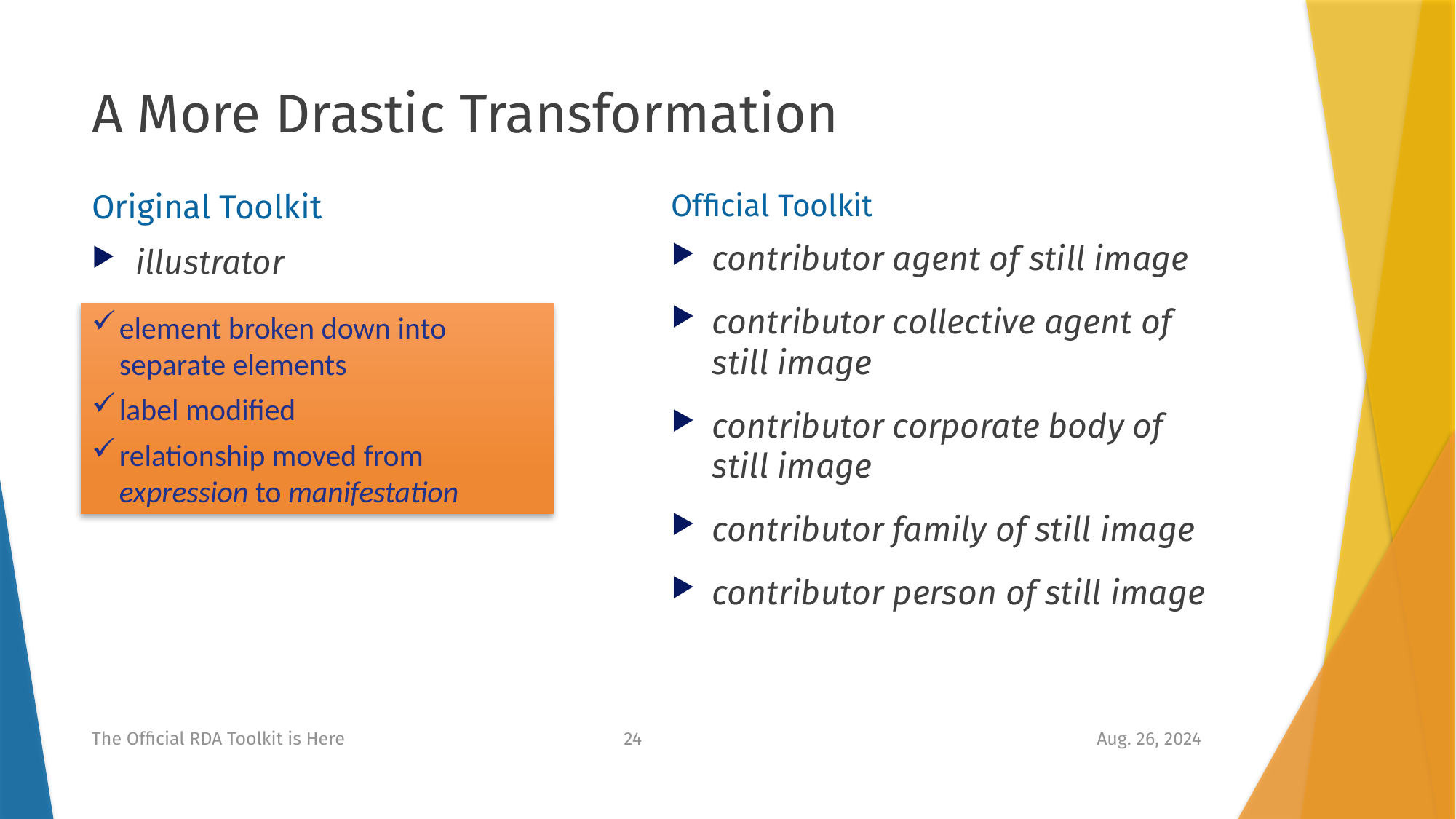

# A More Drastic Transformation
Original Toolkit
illustrator

Official Toolkit
contributor agent of still image
contributor collective agent of still image
contributor corporate body of still image
contributor family of still image
contributor person of still image

element broken down into separate elements
label modified
relationship moved from expression to manifestation
24
The Official RDA Toolkit is Here
Aug. 26, 2024